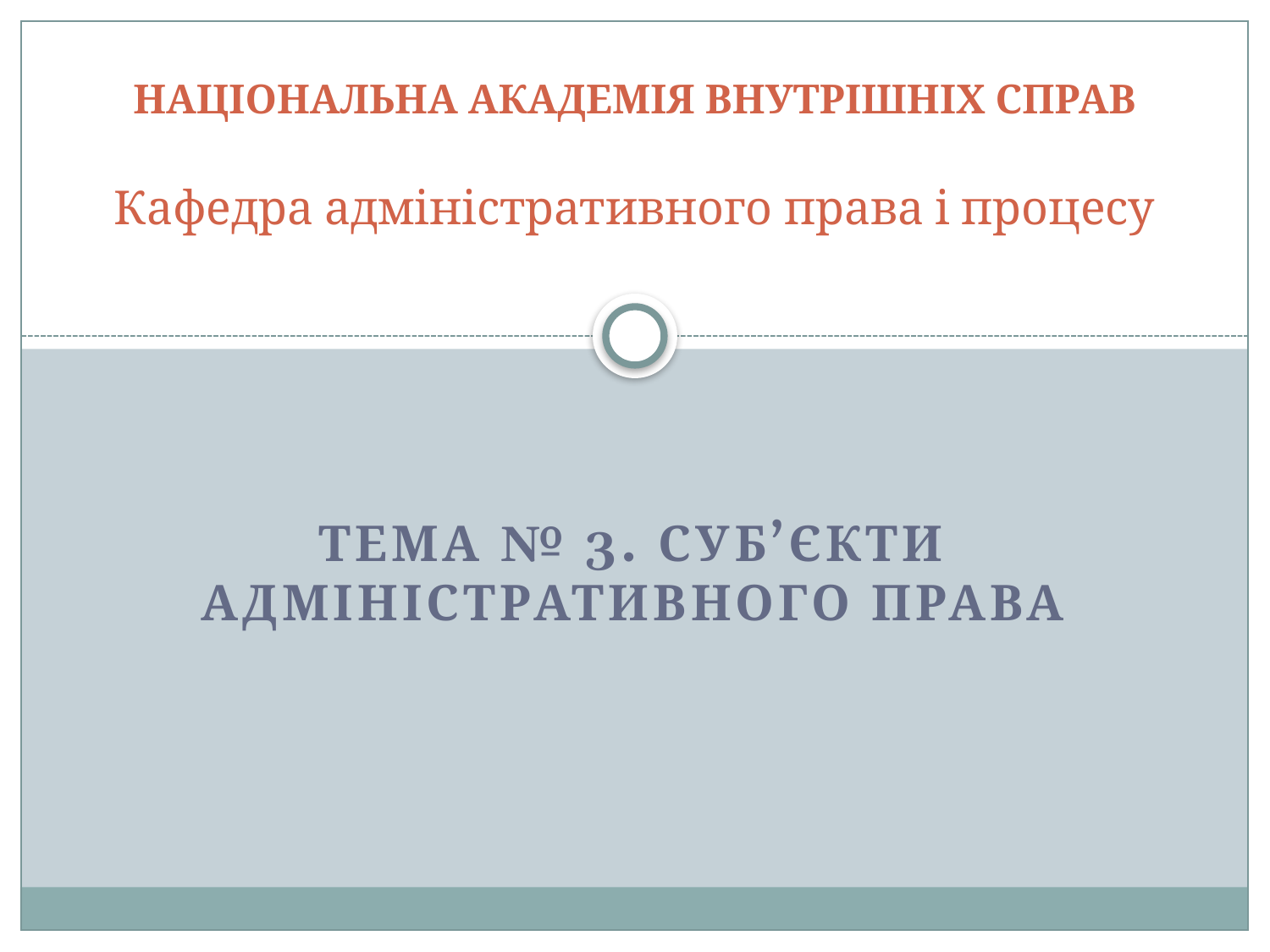

# Національна академія внутрішніх справ Кафедра адміністративного права і процесу
Тема № 3. Суб’єкти адміністративного права